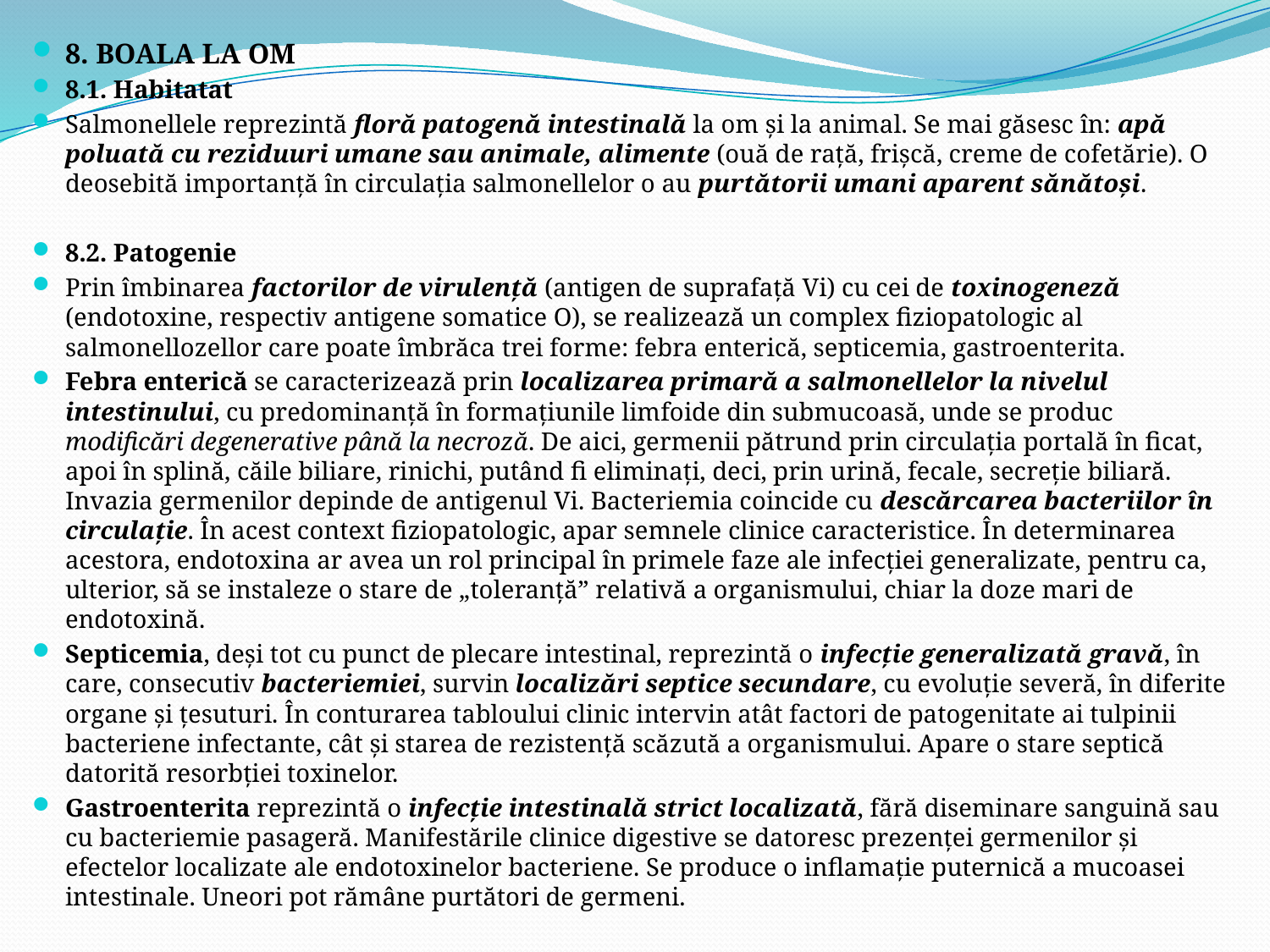

8. BOALA LA OM
8.1. Habitatat
Salmonellele reprezintă floră patogenă intestinală la om şi la animal. Se mai găsesc în: apă poluată cu reziduuri umane sau animale, alimente (ouă de raţă, frişcă, creme de cofetărie). O deosebită importanţă în circulaţia salmonellelor o au purtătorii umani aparent sănătoşi.

8.2. Patogenie
Prin îmbinarea factorilor de virulenţă (antigen de suprafaţă Vi) cu cei de toxinogeneză (endotoxine, respectiv antigene somatice O), se realizează un complex fiziopatologic al salmonellozellor care poate îmbrăca trei forme: febra enterică, septicemia, gastroenterita.
Febra enterică se caracterizează prin localizarea primară a salmonellelor la nivelul intestinului, cu predominanţă în formaţiunile limfoide din submucoasă, unde se produc modificări degenerative până la necroză. De aici, germenii pătrund prin circulaţia portală în ficat, apoi în splină, căile biliare, rinichi, putând fi eliminaţi, deci, prin urină, fecale, secreţie biliară. Invazia germenilor depinde de antigenul Vi. Bacteriemia coincide cu descărcarea bacteriilor în circulaţie. În acest context fiziopatologic, apar semnele clinice caracteristice. În determinarea acestora, endotoxina ar avea un rol principal în primele faze ale infecţiei generalizate, pentru ca, ulterior, să se instaleze o stare de „toleranţă” relativă a organismului, chiar la doze mari de endotoxină.
Septicemia, deşi tot cu punct de plecare intestinal, reprezintă o infecţie generalizată gravă, în care, consecutiv bacteriemiei, survin localizări septice secundare, cu evoluţie severă, în diferite organe şi ţesuturi. În conturarea tabloului clinic intervin atât factori de patogenitate ai tulpinii bacteriene infectante, cât şi starea de rezistenţă scăzută a organismului. Apare o stare septică datorită resorbţiei toxinelor.
Gastroenterita reprezintă o infecţie intestinală strict localizată, fără diseminare sanguină sau cu bacteriemie pasageră. Manifestările clinice digestive se datoresc prezenţei germenilor şi efectelor localizate ale endotoxinelor bacteriene. Se produce o inflamaţie puternică a mucoasei intestinale. Uneori pot rămâne purtători de germeni.